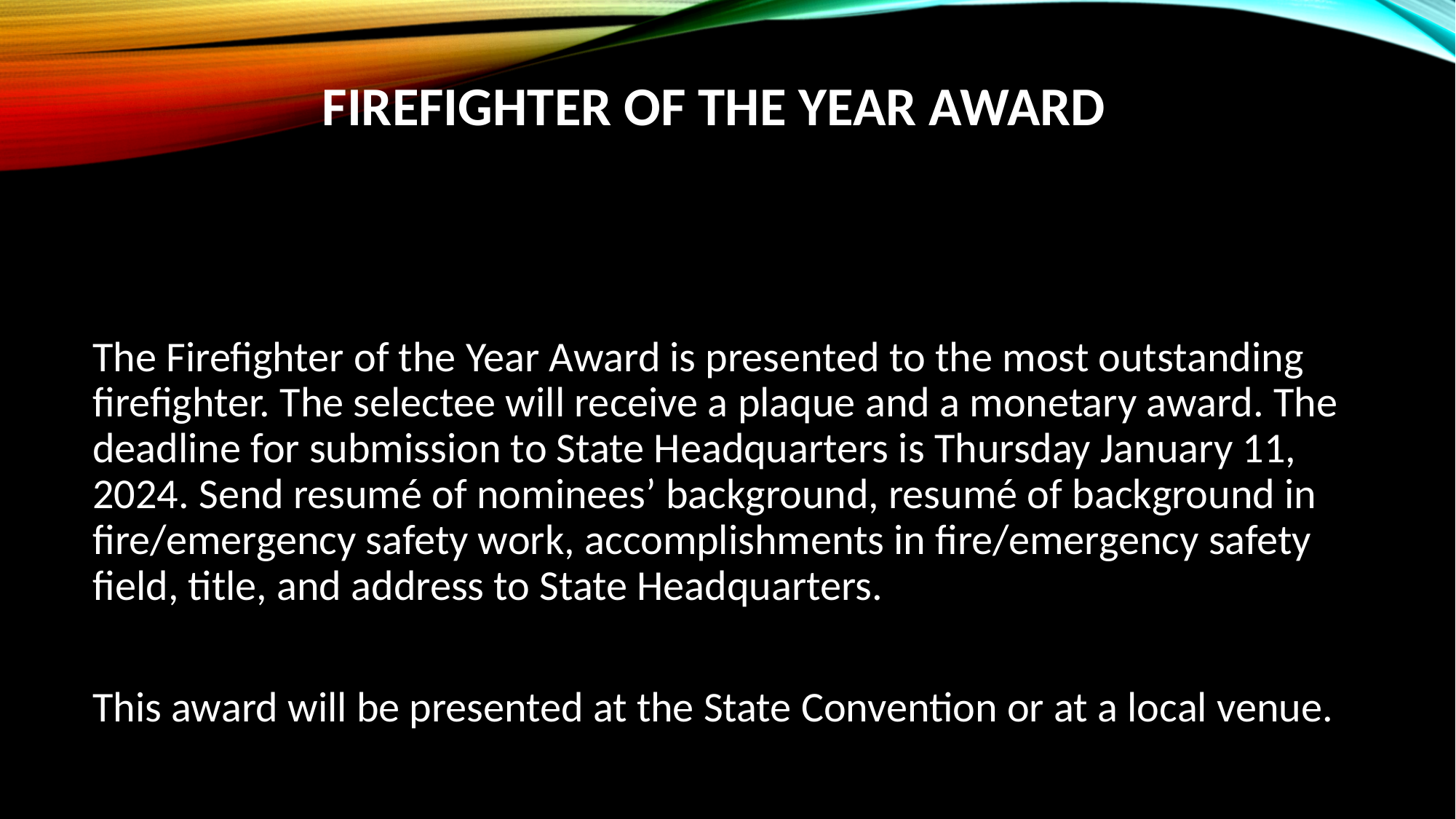

# FIREFIGHTER OF THE YEAR AWARD

The Firefighter of the Year Award is presented to the most outstanding firefighter. The selectee will receive a plaque and a monetary award. The deadline for submission to State Headquarters is Thursday January 11, 2024. Send resumé of nominees’ background, resumé of background in fire/emergency safety work, accomplishments in fire/emergency safety field, title, and address to State Headquarters.

This award will be presented at the State Convention or at a local venue.